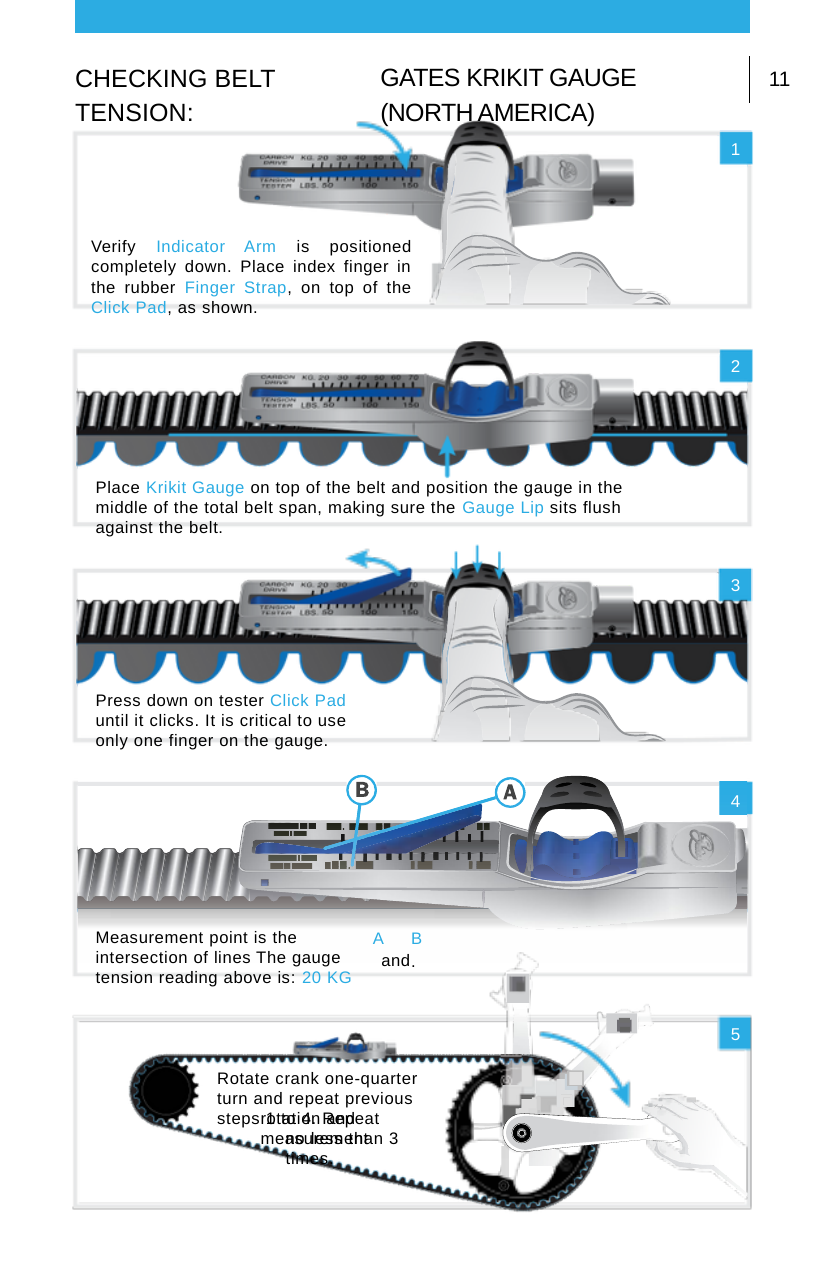

GATES KRIKIT GAUGE (NORTH AMERICA)
CHECKING BELT TENSION:
11

1

Verify Indicator Arm is positioned completely down. Place index finger in the rubber Finger Strap, on top of the Click Pad, as shown.

2
Place Krikit Gauge on top of the belt and position the gauge in the middle of the total belt span, making sure the Gauge Lip sits flush against the belt.

3

Press down on tester Click Pad until it clicks. It is critical to use only one finger on the gauge.

4

 and
A
B.
Measurement point is the intersection of lines The gauge tension reading above is: 20 KG

5

Rotate crank one-quarter turn and repeat previous steps 1 to 4. Repeat

rotation and measurement

no less than 3 times.